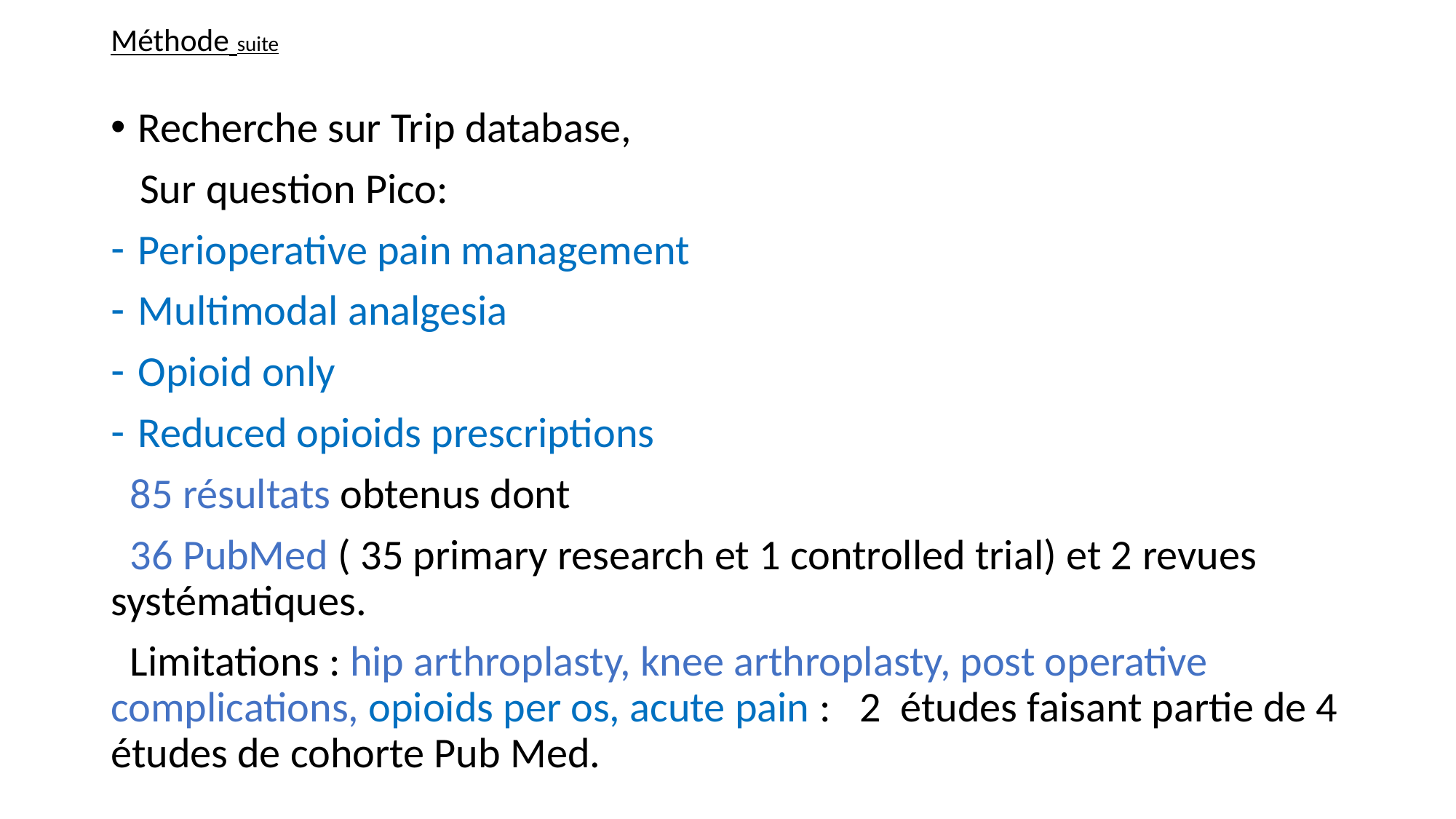

# Méthode suite
Recherche sur Trip database,
   Sur question Pico:
Perioperative pain management
Multimodal analgesia
Opioid only
Reduced opioids prescriptions
  85 résultats obtenus dont
  36 PubMed ( 35 primary research et 1 controlled trial) et 2 revues systématiques.
  Limitations : hip arthroplasty, knee arthroplasty, post operative complications, opioids per os, acute pain :   2  études faisant partie de 4 études de cohorte Pub Med.